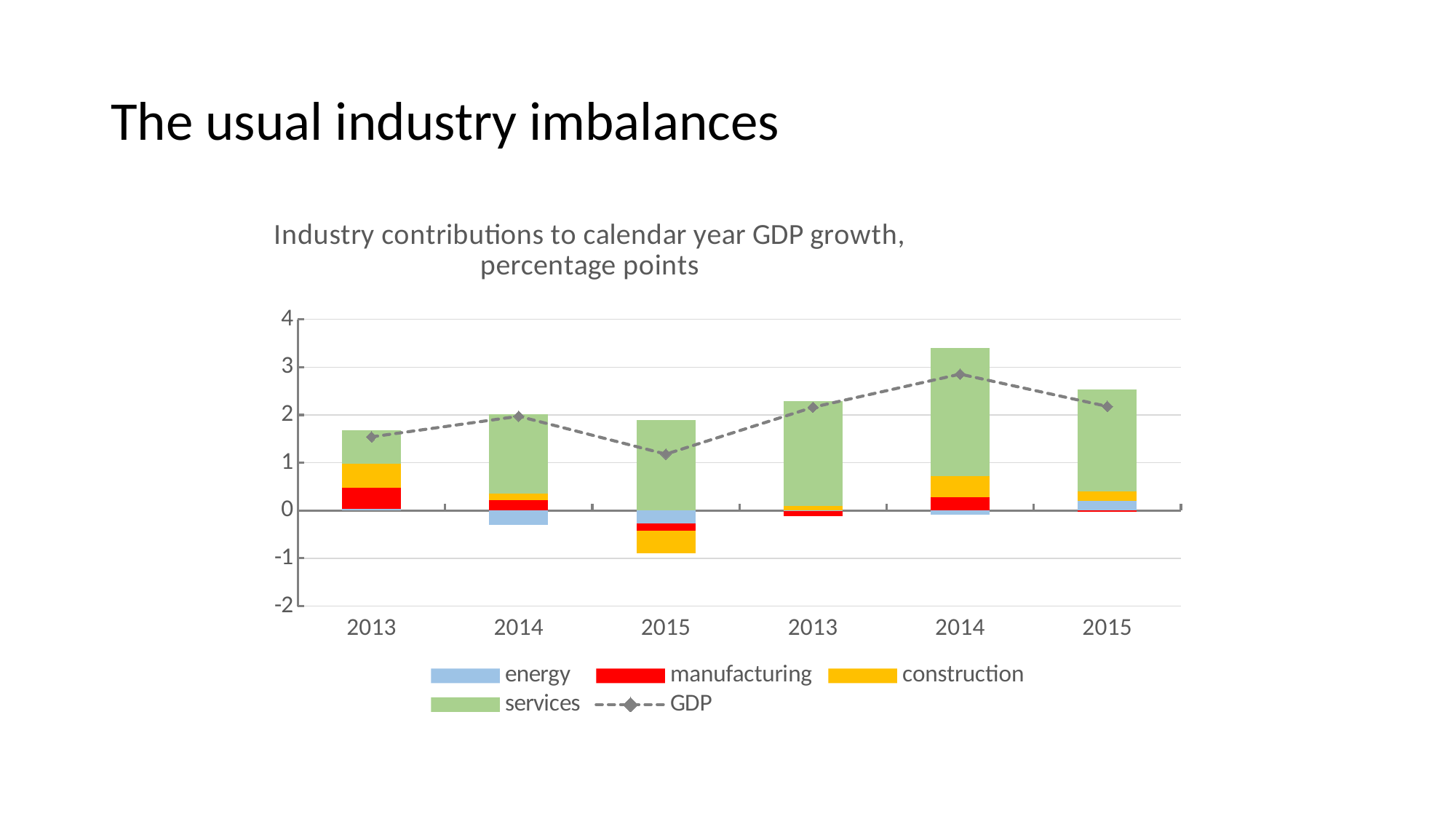

# The usual industry imbalances

### Chart: Industry contributions to calendar year GDP growth, percentage points

| Category | energy | manufacturing | construction | services | GDP |
|---|---|---|---|---|---|
| 2013 | 0.03389999999999915 | 0.44289999999999985 | 0.4955999999999996 | 0.7074000000000069 | 1.5401766475222018 |
| 2014 | -0.30570000000000164 | 0.21630000000000038 | 0.1416000000000004 | 1.650599999999983 | 1.972398564041299 |
| 2015 | -0.2729999999999997 | -0.14419999999999966 | -0.48379999999999956 | 1.886400000000009 | 1.1790561231929786 |
| 2013 | -0.005899999999998684 | -0.11330000000000062 | 0.09439999999999937 | 2.200800000000015 | 2.1599038681538048 |
| 2014 | -0.0843999999999987 | 0.27809999999999846 | 0.44840000000000035 | 2.672399999999982 | 2.8528433205187014 |
| 2015 | 0.1993999999999989 | -0.020599999999998175 | 0.20650000000000013 | 2.1222000000000207 | 2.1780155819929234 |